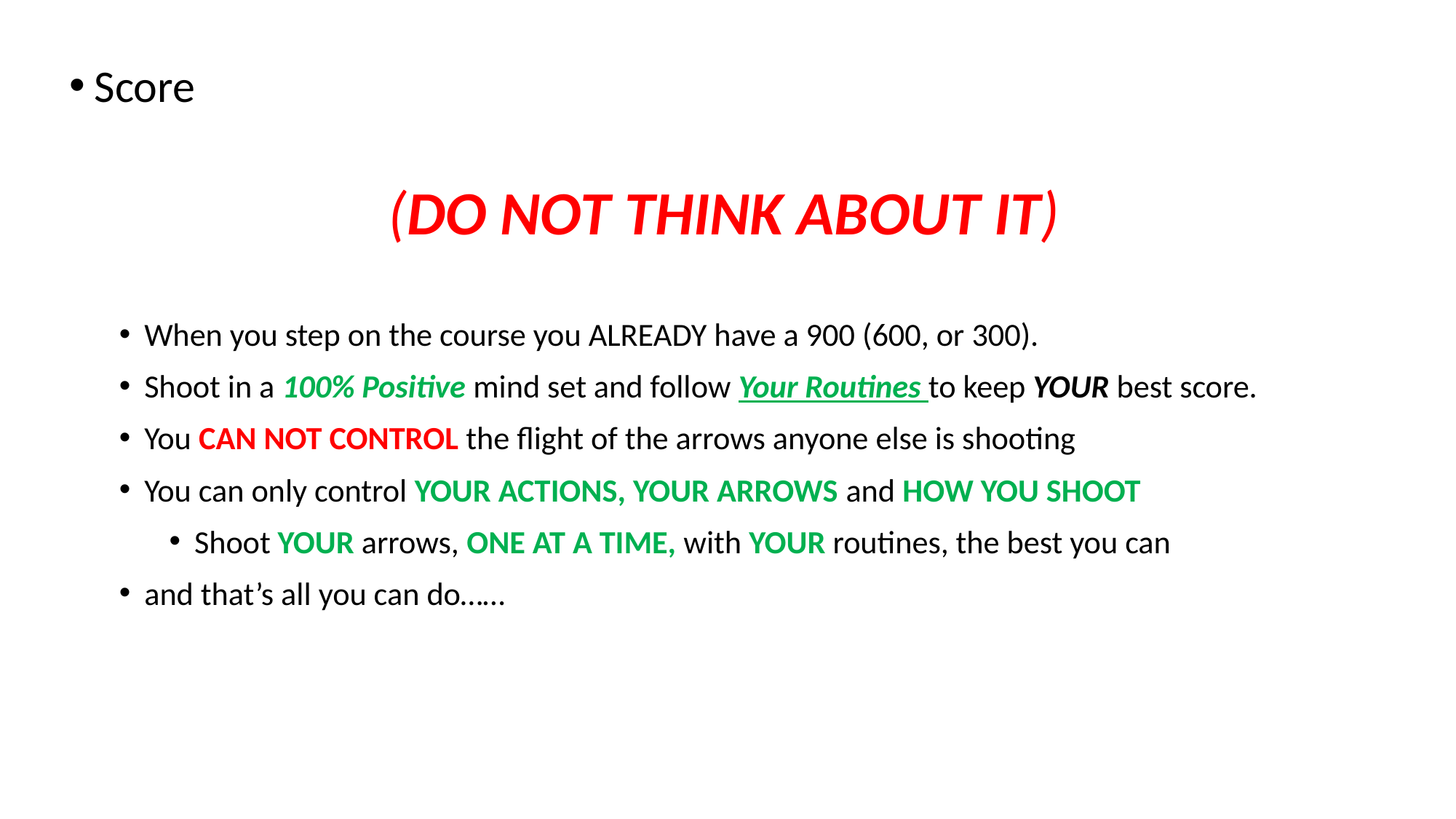

Score

(DO NOT THINK ABOUT IT)

When you step on the course you ALREADY have a 900 (600, or 300).
Shoot in a 100% Positive mind set and follow Your Routines to keep YOUR best score.
You CAN NOT CONTROL the flight of the arrows anyone else is shooting
You can only control YOUR ACTIONS, YOUR ARROWS and HOW YOU SHOOT
Shoot YOUR arrows, ONE AT A TIME, with YOUR routines, the best you can
and that’s all you can do……